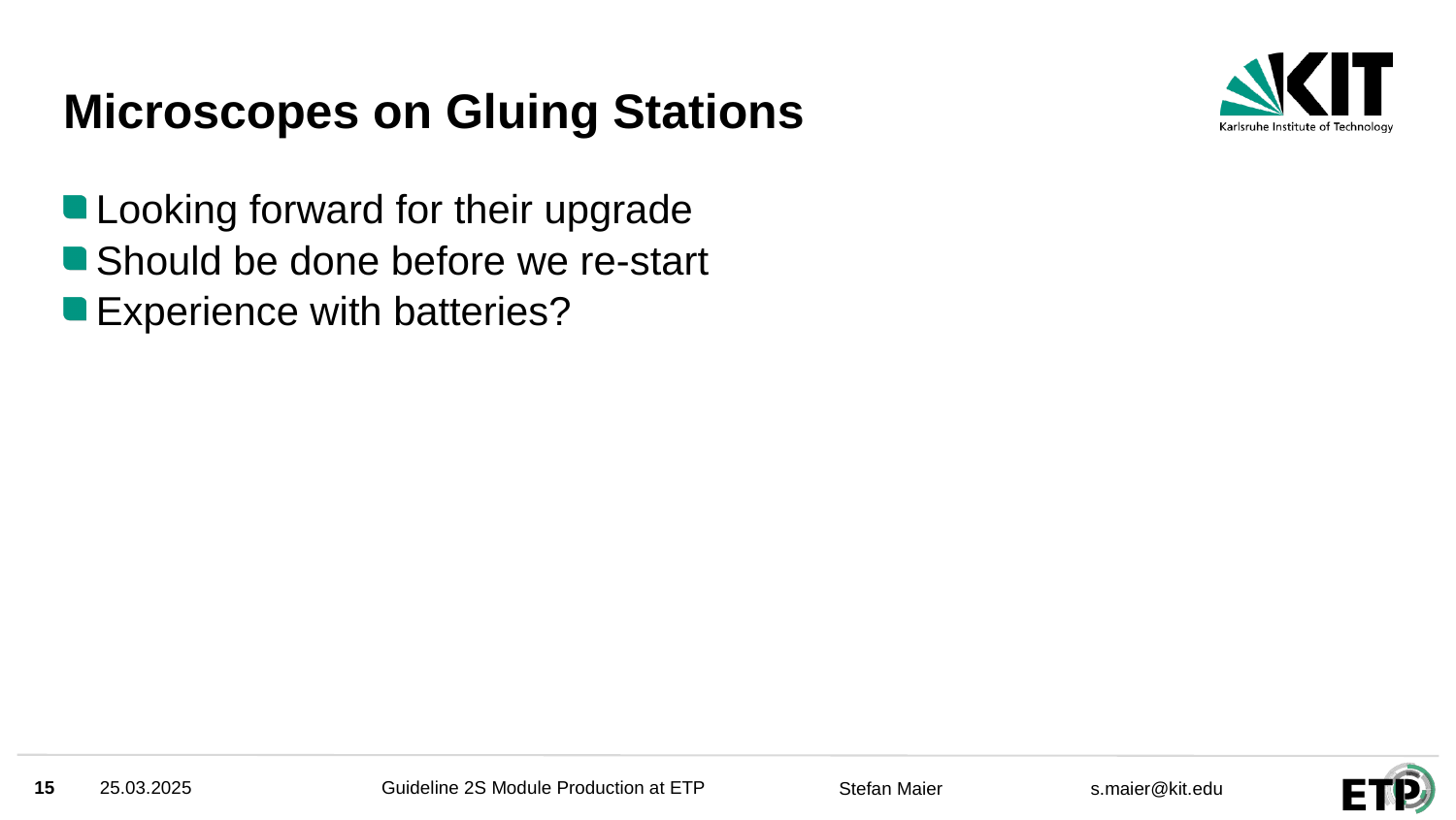

# Microscopes on Gluing Stations
Looking forward for their upgrade
Should be done before we re-start
Experience with batteries?
15
25.03.2025